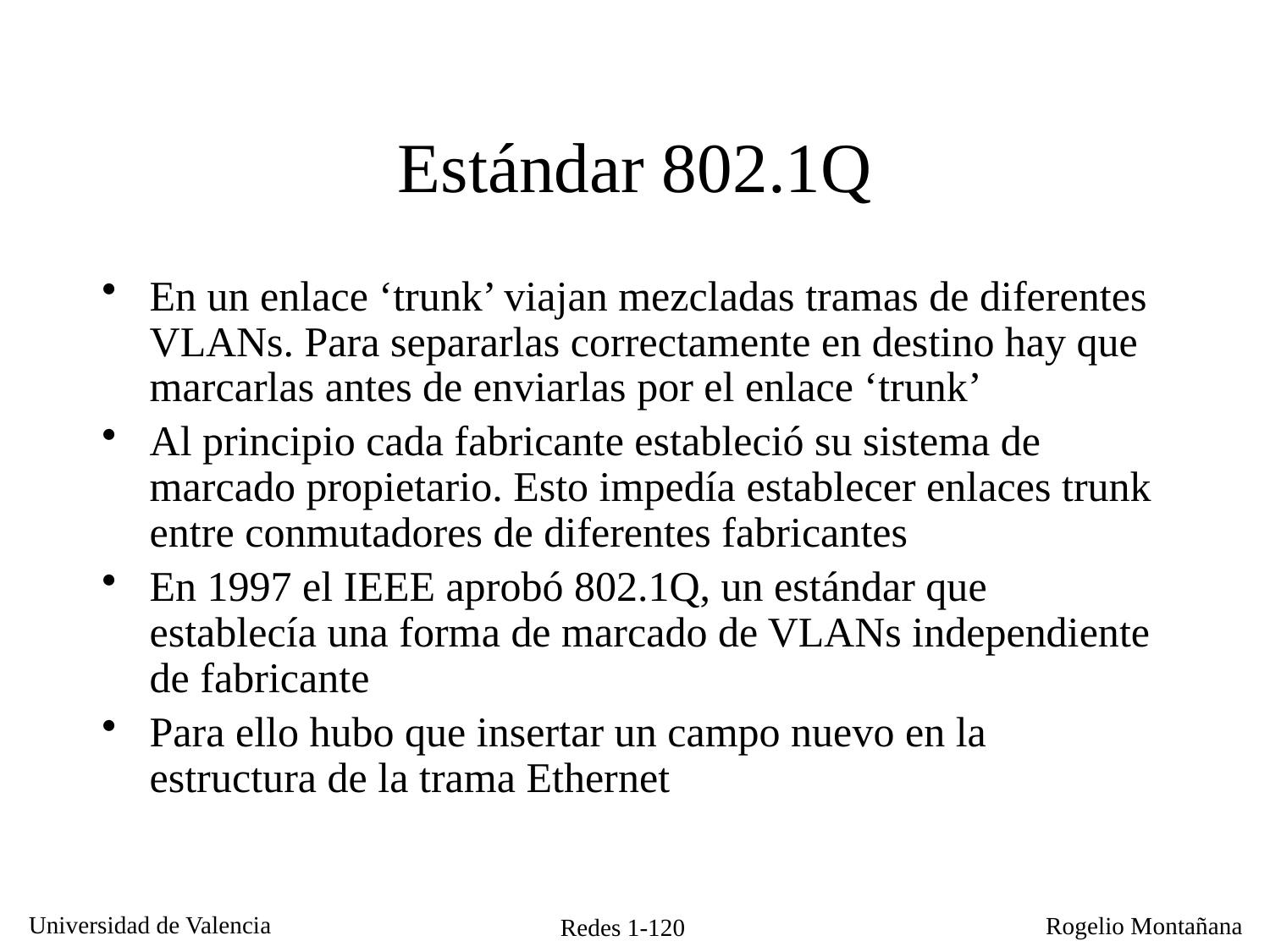

# Estándar 802.1Q
En un enlace ‘trunk’ viajan mezcladas tramas de diferentes VLANs. Para separarlas correctamente en destino hay que marcarlas antes de enviarlas por el enlace ‘trunk’
Al principio cada fabricante estableció su sistema de marcado propietario. Esto impedía establecer enlaces trunk entre conmutadores de diferentes fabricantes
En 1997 el IEEE aprobó 802.1Q, un estándar que establecía una forma de marcado de VLANs independiente de fabricante
Para ello hubo que insertar un campo nuevo en la estructura de la trama Ethernet